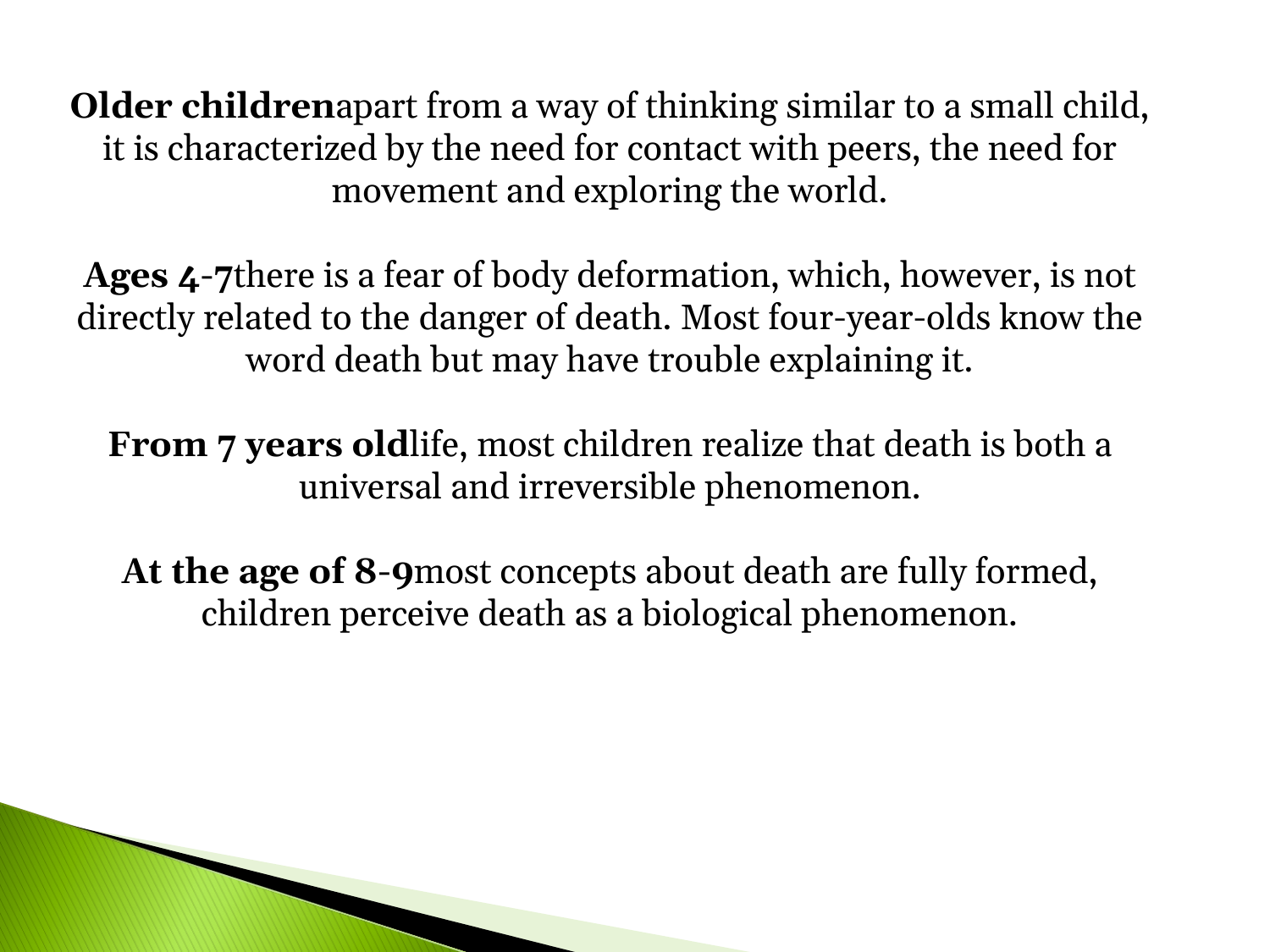

Older childrenapart from a way of thinking similar to a small child, it is characterized by the need for contact with peers, the need for movement and exploring the world.

Ages 4-7there is a fear of body deformation, which, however, is not directly related to the danger of death. Most four-year-olds know the word death but may have trouble explaining it.

From 7 years oldlife, most children realize that death is both a universal and irreversible phenomenon.

At the age of 8-9most concepts about death are fully formed, children perceive death as a biological phenomenon.